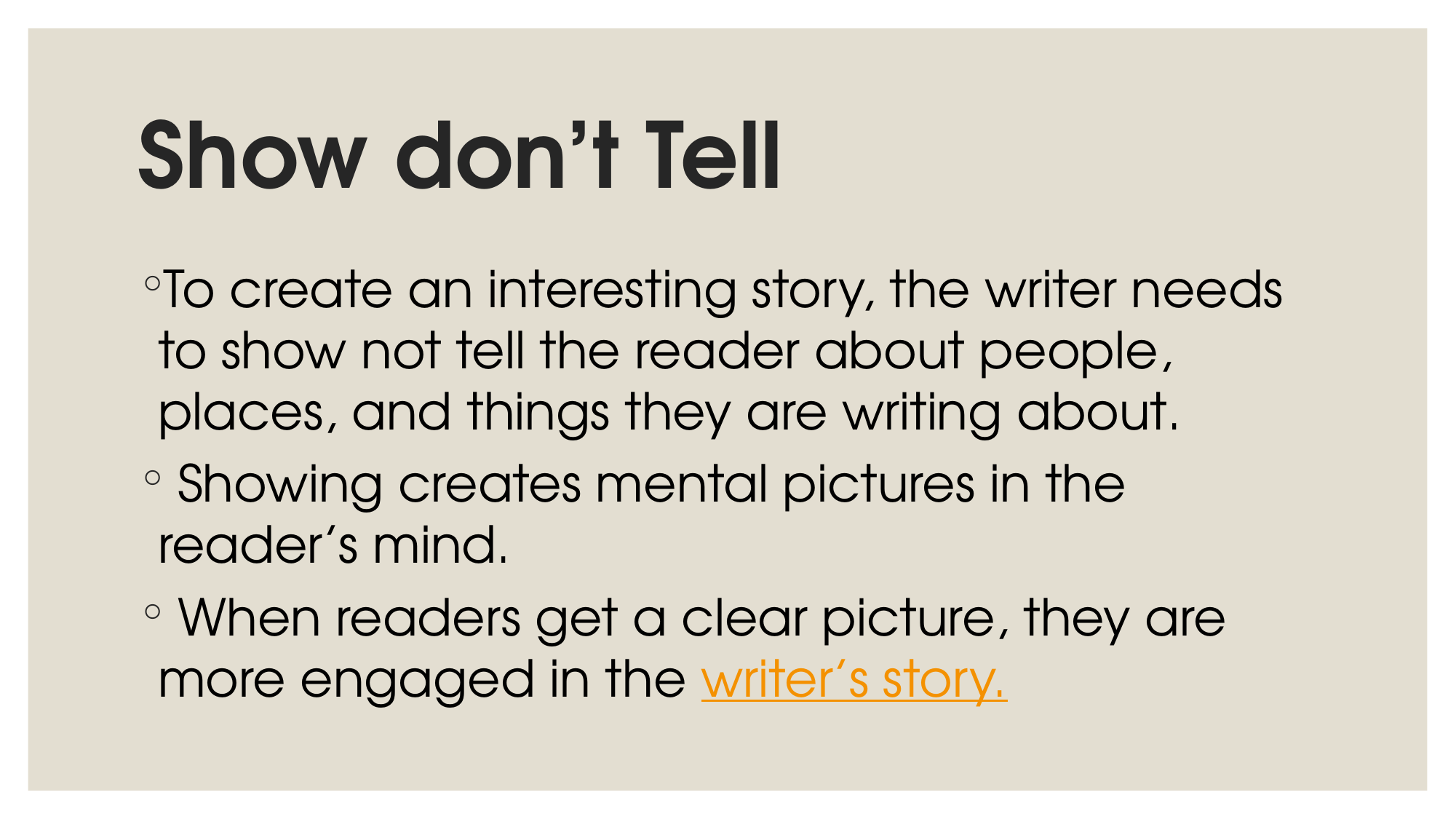

# Show don’t Tell
To create an interesting story, the writer needs to show not tell the reader about people, places, and things they are writing about.
 Showing creates mental pictures in the reader’s mind.
 When readers get a clear picture, they are more engaged in the writer’s story.